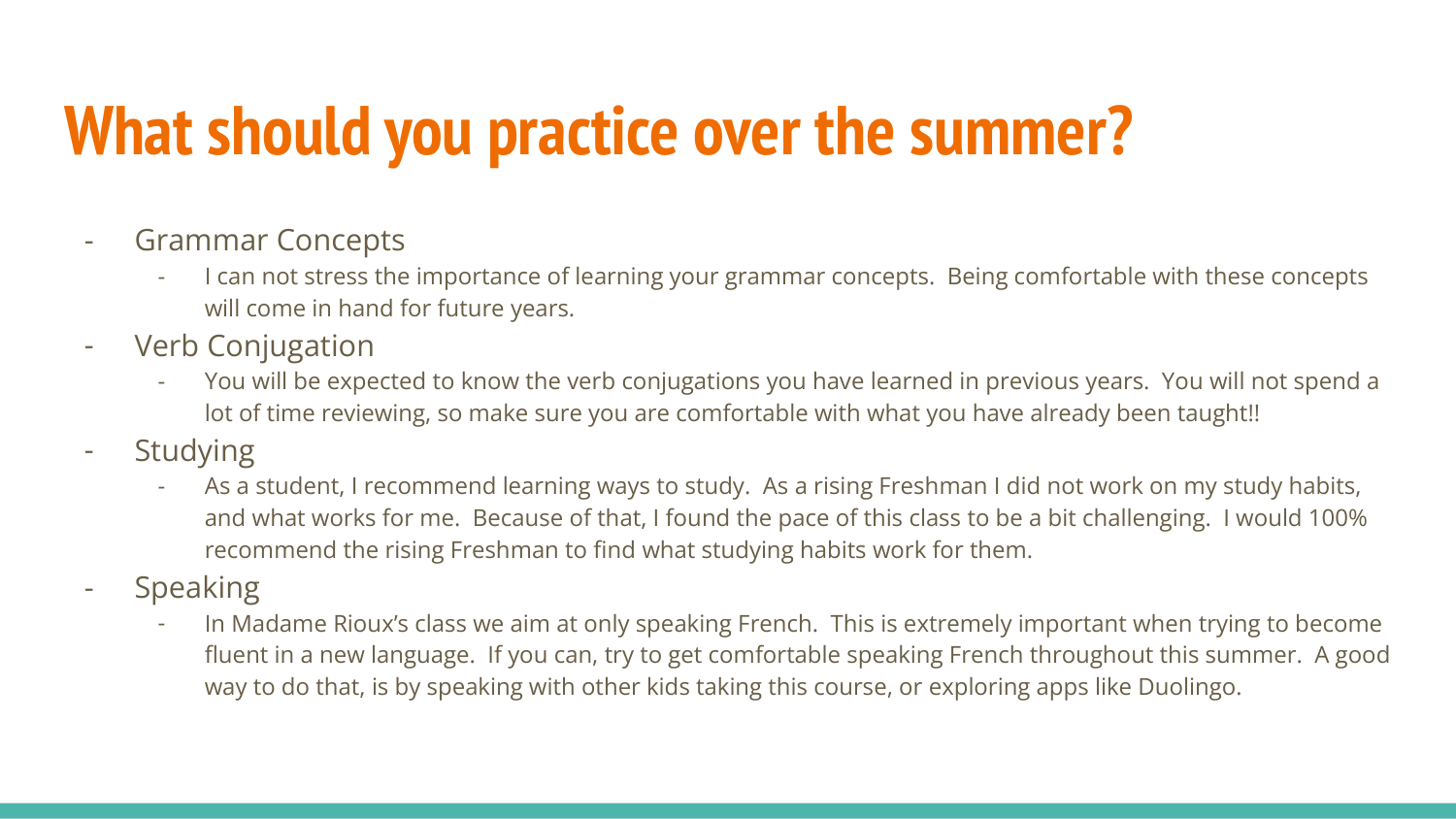

# What should you practice over the summer?
Grammar Concepts
I can not stress the importance of learning your grammar concepts.  Being comfortable with these concepts will come in hand for future years.
Verb Conjugation
You will be expected to know the verb conjugations you have learned in previous years.  You will not spend a lot of time reviewing, so make sure you are comfortable with what you have already been taught!!
Studying
As a student, I recommend learning ways to study.  As a rising Freshman I did not work on my study habits, and what works for me.  Because of that, I found the pace of this class to be a bit challenging.  I would 100% recommend the rising Freshman to find what studying habits work for them.
Speaking
In Madame Rioux’s class we aim at only speaking French.  This is extremely important when trying to become fluent in a new language.  If you can, try to get comfortable speaking French throughout this summer.  A good way to do that, is by speaking with other kids taking this course, or exploring apps like Duolingo.